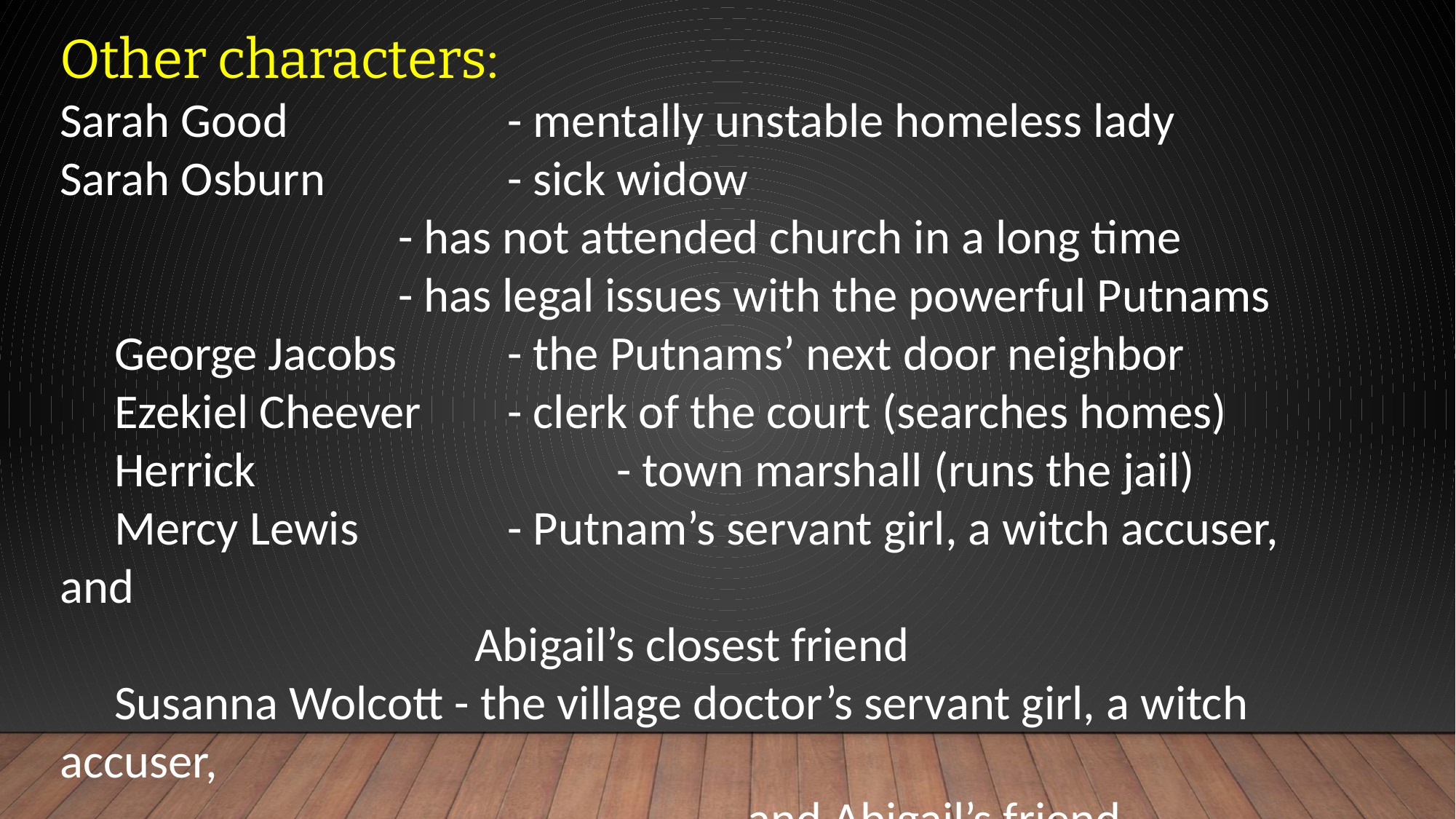

Other characters:
Sarah Good 		 - mentally unstable homeless lady
Sarah Osburn		 - sick widow
      - has not attended church in a long time
	 - has legal issues with the powerful Putnams
George Jacobs 	 - the Putnams’ next door neighbor
Ezekiel Cheever	 - clerk of the court (searches homes)
Herrick 				 - town marshall (runs the jail)
Mercy Lewis		 - Putnam’s servant girl, a witch accuser, and
                                 Abigail’s closest friend
Susanna Wolcott - the village doctor’s servant girl, a witch accuser,
						   and Abigail’s friend